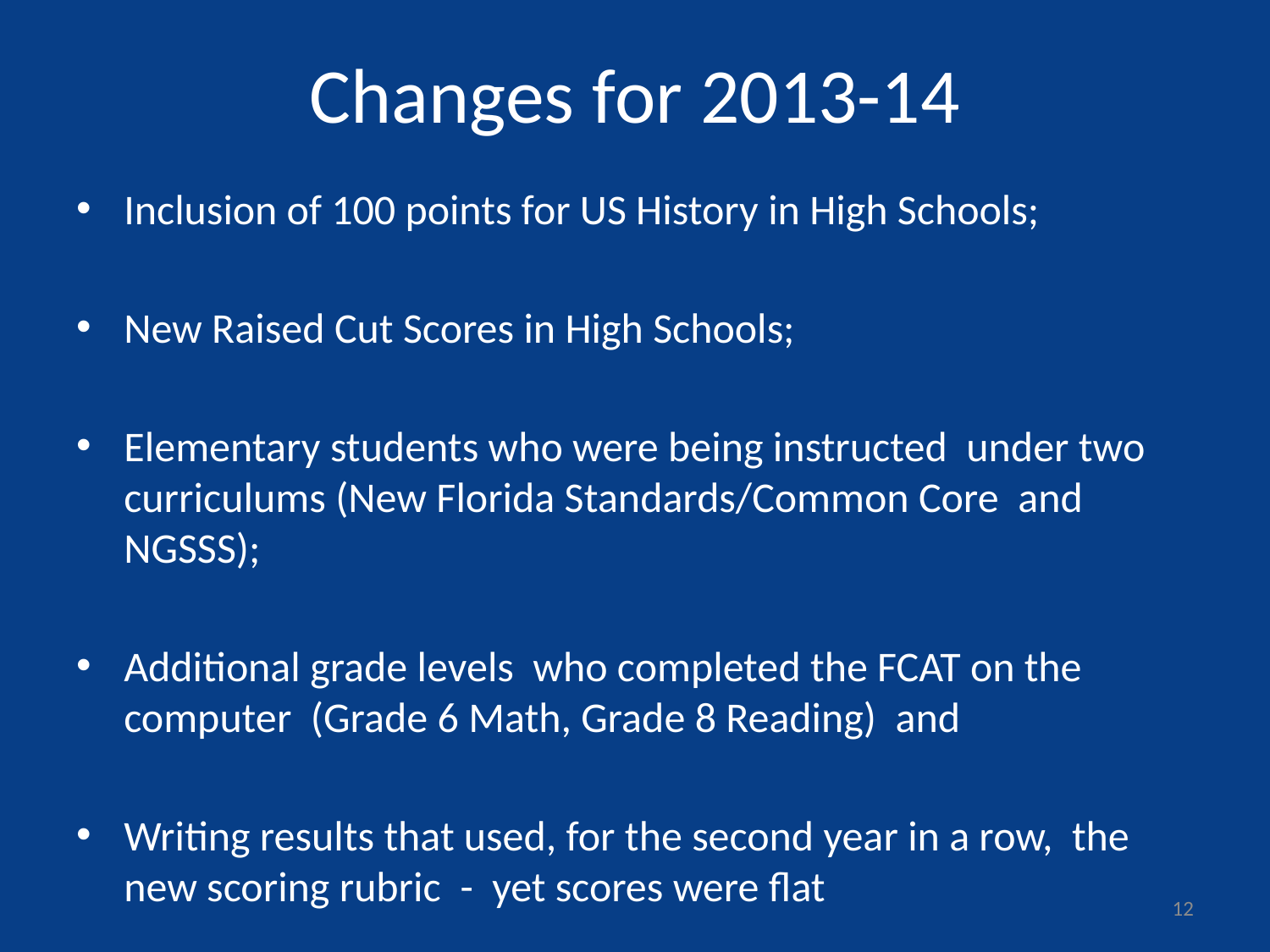

# Changes for 2013-14
Inclusion of 100 points for US History in High Schools;

New Raised Cut Scores in High Schools;

Elementary students who were being instructed  under two curriculums (New Florida Standards/Common Core  and NGSSS);

Additional grade levels  who completed the FCAT on the computer  (Grade 6 Math, Grade 8 Reading)  and

Writing results that used, for the second year in a row,  the new scoring rubric  -  yet scores were flat

12